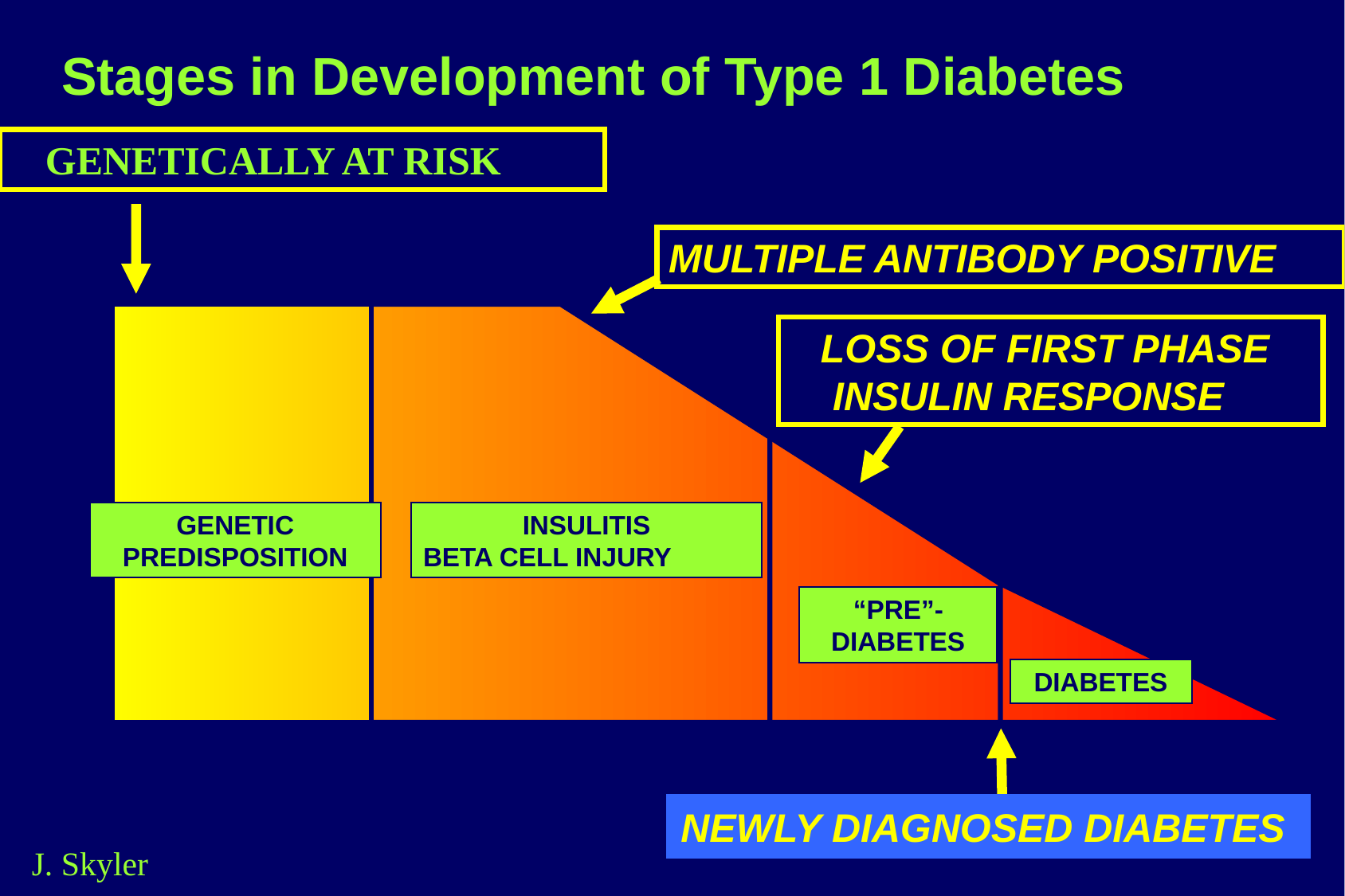

Stages in Development of Type 1 Diabetes
GENETICALLY AT RISK

MULTIPLE ANTIBODY POSITIVE

LOSS OF FIRST PHASE
INSULIN RESPONSE

BETA CELL MASS
GENETIC
PREDISPOSITION
INSULITIS
BETA CELL INJURY

“PRE”-DIABETES
DIABETES

TIME

NEWLY DIAGNOSED DIABETES
J. Skyler